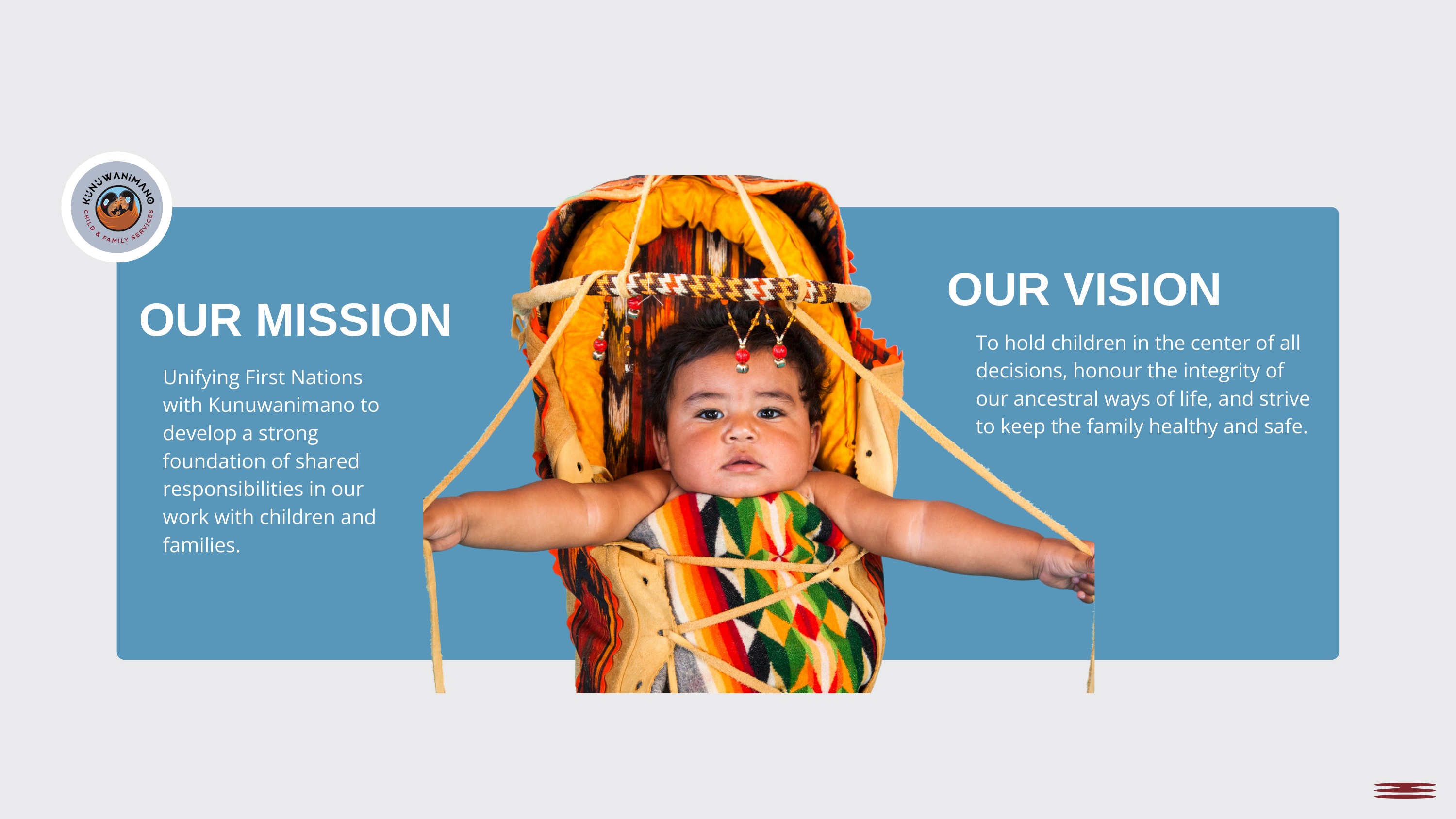

OUR VISION
OUR MISSION
To hold children in the center of all decisions, honour the integrity of our ancestral ways of life, and strive to keep the family healthy and safe.
Unifying First Nations with Kunuwanimano to develop a strong foundation of shared responsibilities in our work with children and families.